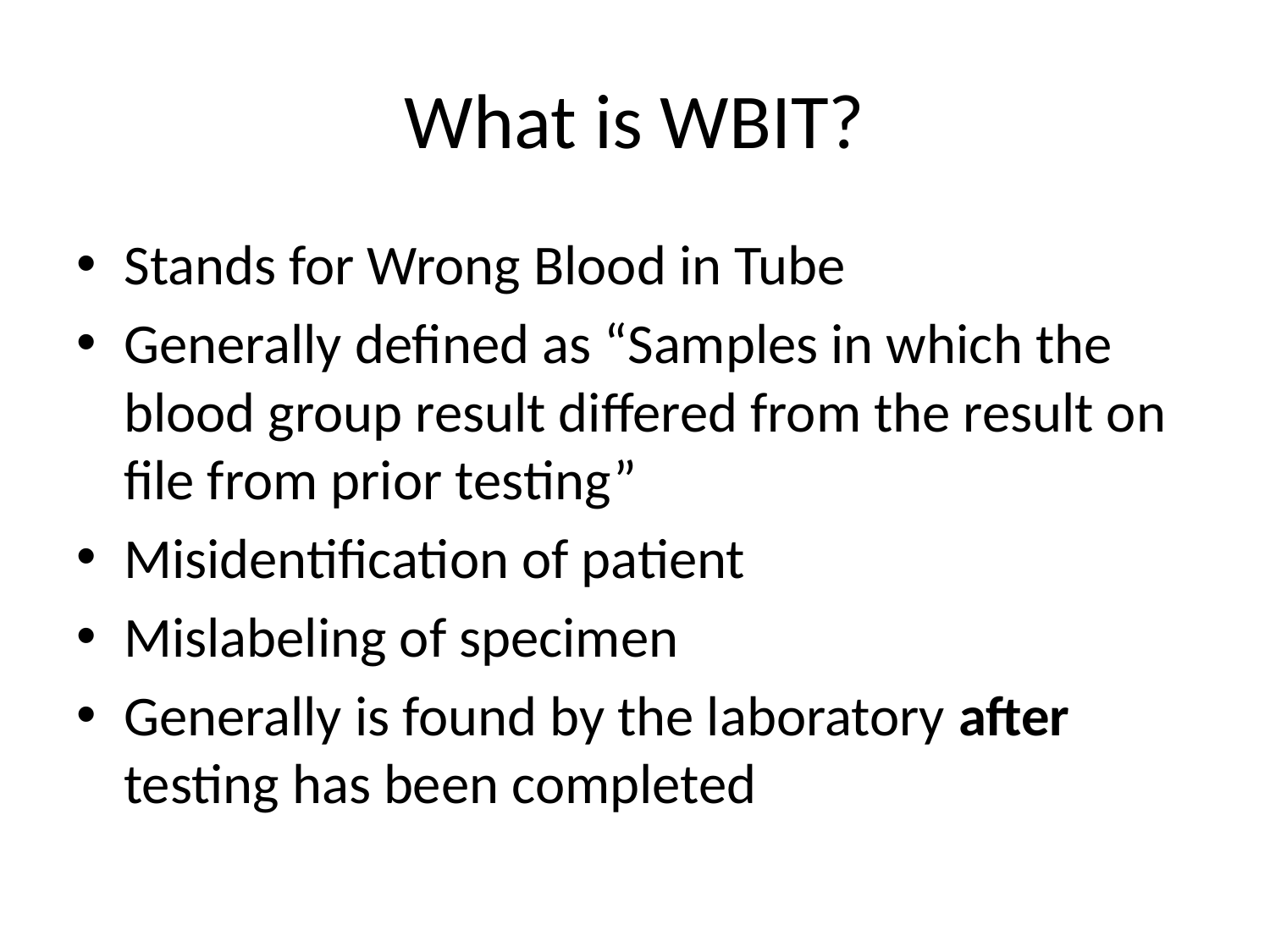

# What is WBIT?
Stands for Wrong Blood in Tube
Generally defined as “Samples in which the blood group result differed from the result on file from prior testing”
Misidentification of patient
Mislabeling of specimen
Generally is found by the laboratory after testing has been completed